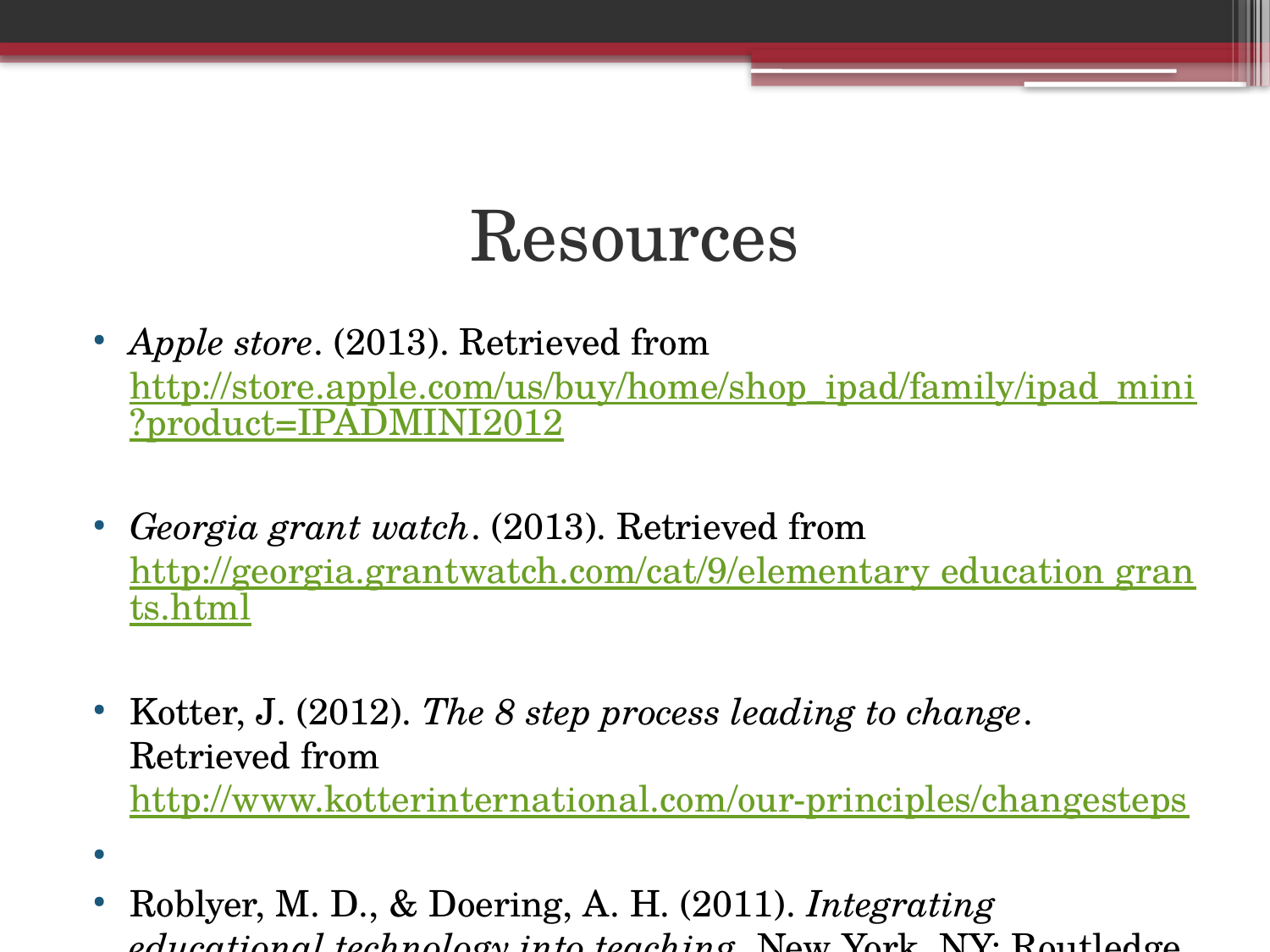

# Resources
Apple store. (2013). Retrieved from http://store.apple.com/us/buy/home/shop_ipad/family/ipad_mini?product=IPADMINI2012

Georgia grant watch. (2013). Retrieved from http://georgia.grantwatch.com/cat/9/elementary education grants.html

Kotter, J. (2012). The 8 step process leading to change. Retrieved from http://www.kotterinternational.com/our-principles/changesteps

Roblyer, M. D., & Doering, A. H. (2011). Integrating educational technology into teaching. New York, NY: Routledge.